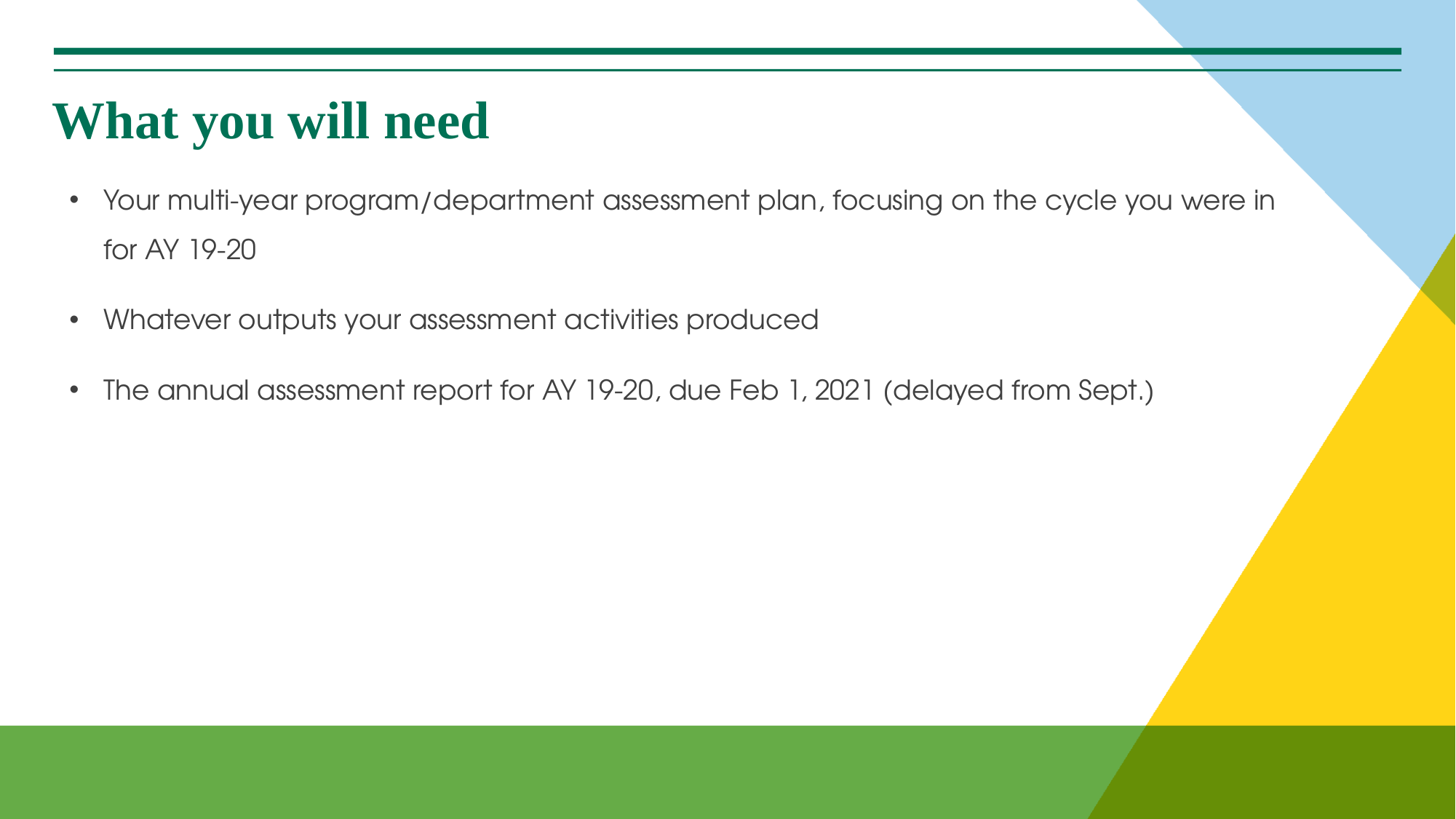

# What you will need
Your multi-year program/department assessment plan, focusing on the cycle you were in for AY 19-20
Whatever outputs your assessment activities produced
The annual assessment report for AY 19-20, due Feb 1, 2021 (delayed from Sept.)